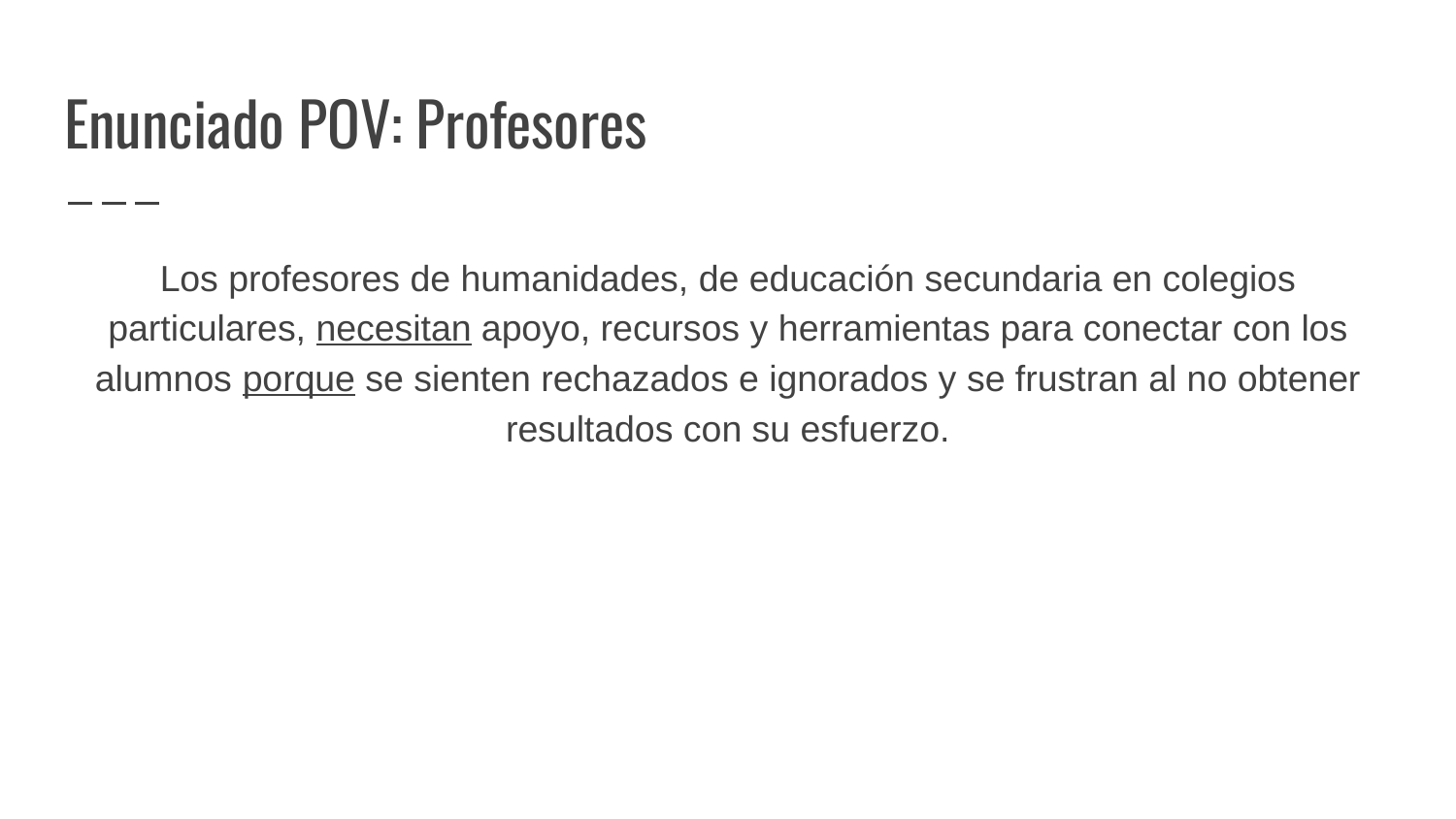

# Enunciado POV: Profesores
Los profesores de humanidades, de educación secundaria en colegios particulares, necesitan apoyo, recursos y herramientas para conectar con los alumnos porque se sienten rechazados e ignorados y se frustran al no obtener resultados con su esfuerzo.